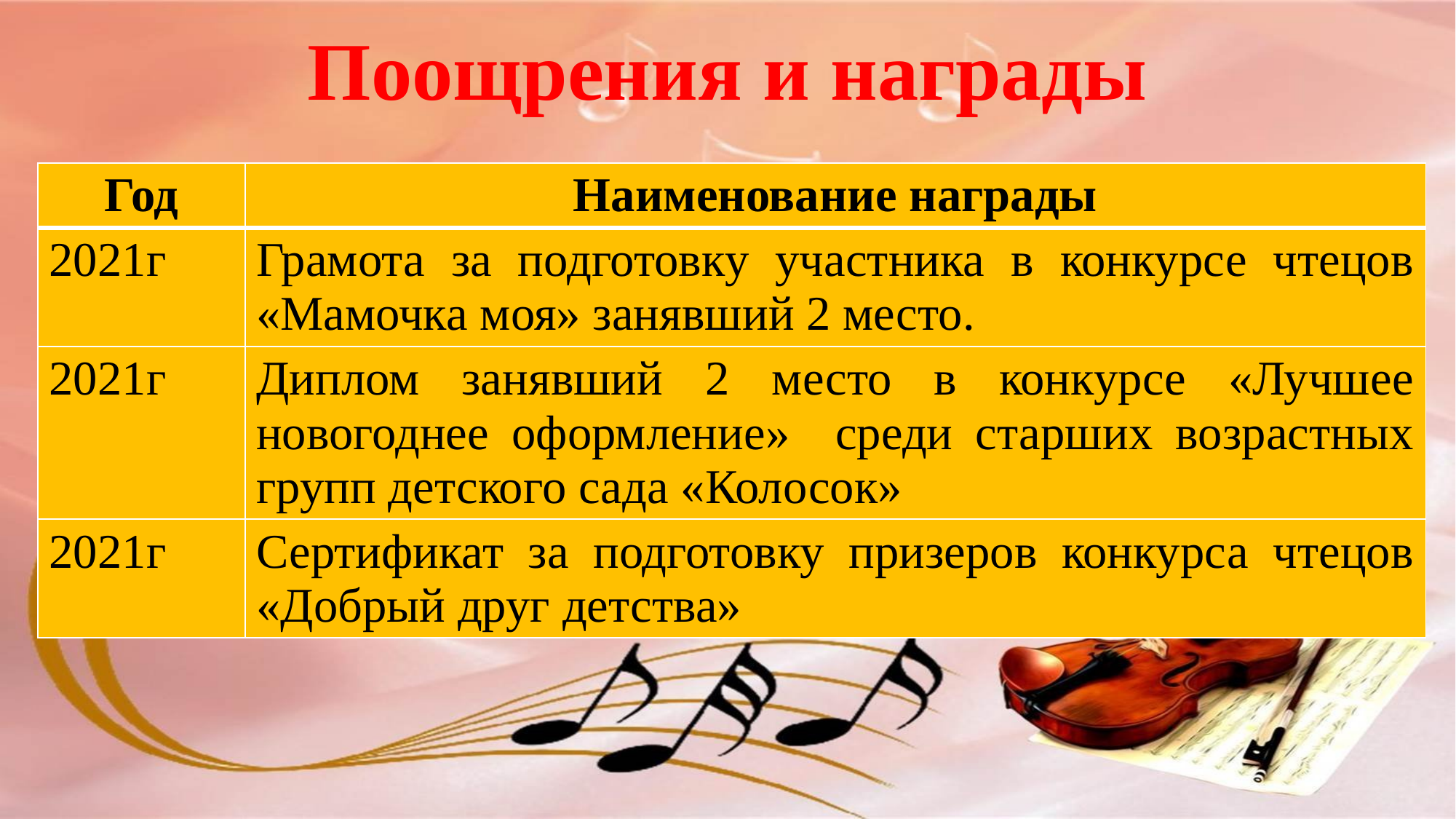

# Поощрения и награды
| Год | Наименование награды |
| --- | --- |
| 2021г | Грамота за подготовку участника в конкурсе чтецов «Мамочка моя» занявший 2 место. |
| 2021г | Диплом занявший 2 место в конкурсе «Лучшее новогоднее оформление» среди старших возрастных групп детского сада «Колосок» |
| 2021г | Сертификат за подготовку призеров конкурса чтецов «Добрый друг детства» |